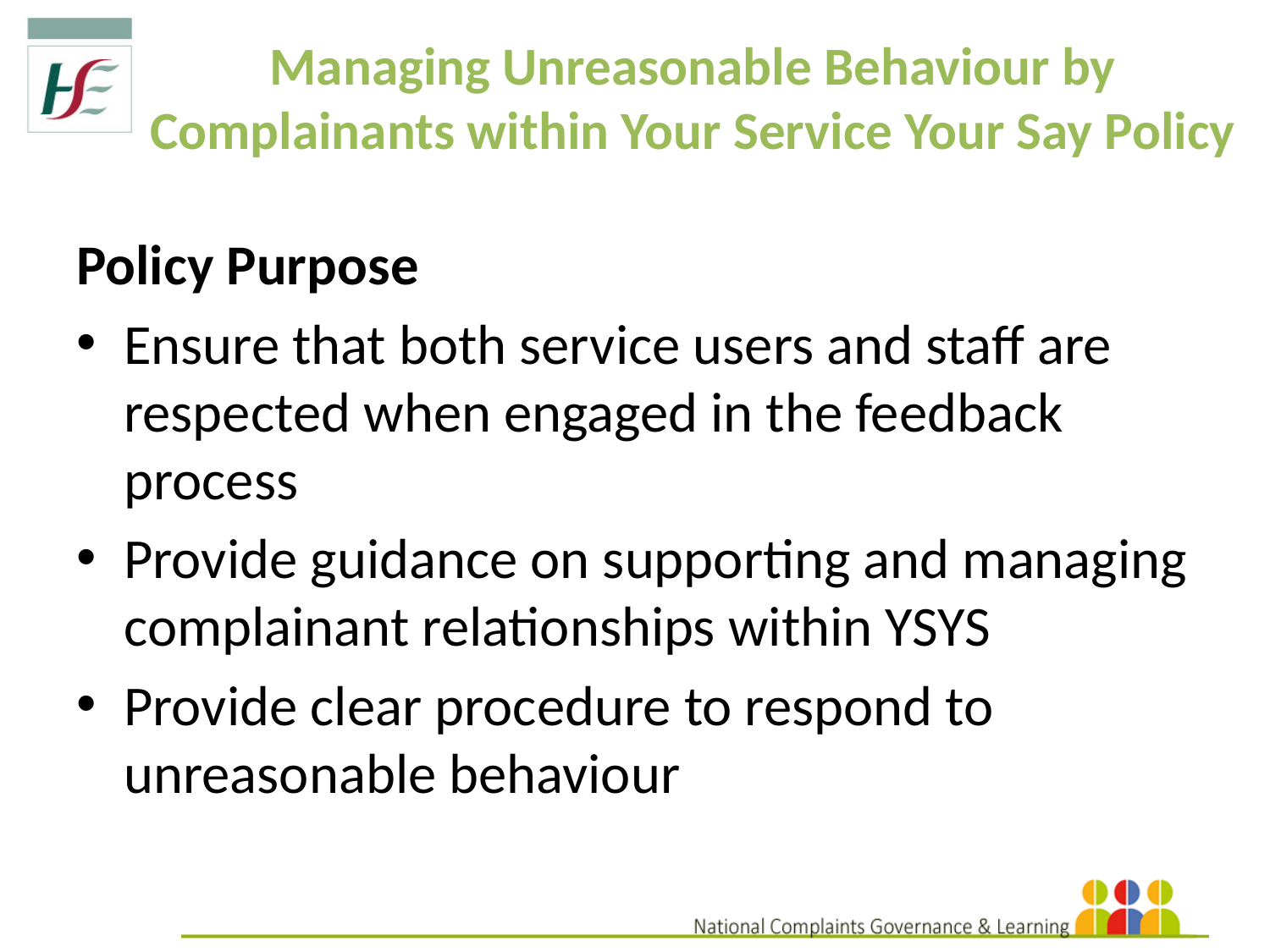

Managing Unreasonable Behaviour by Complainants within Your Service Your Say Policy
Policy Purpose
Ensure that both service users and staff are respected when engaged in the feedback process
Provide guidance on supporting and managing complainant relationships within YSYS
Provide clear procedure to respond to unreasonable behaviour